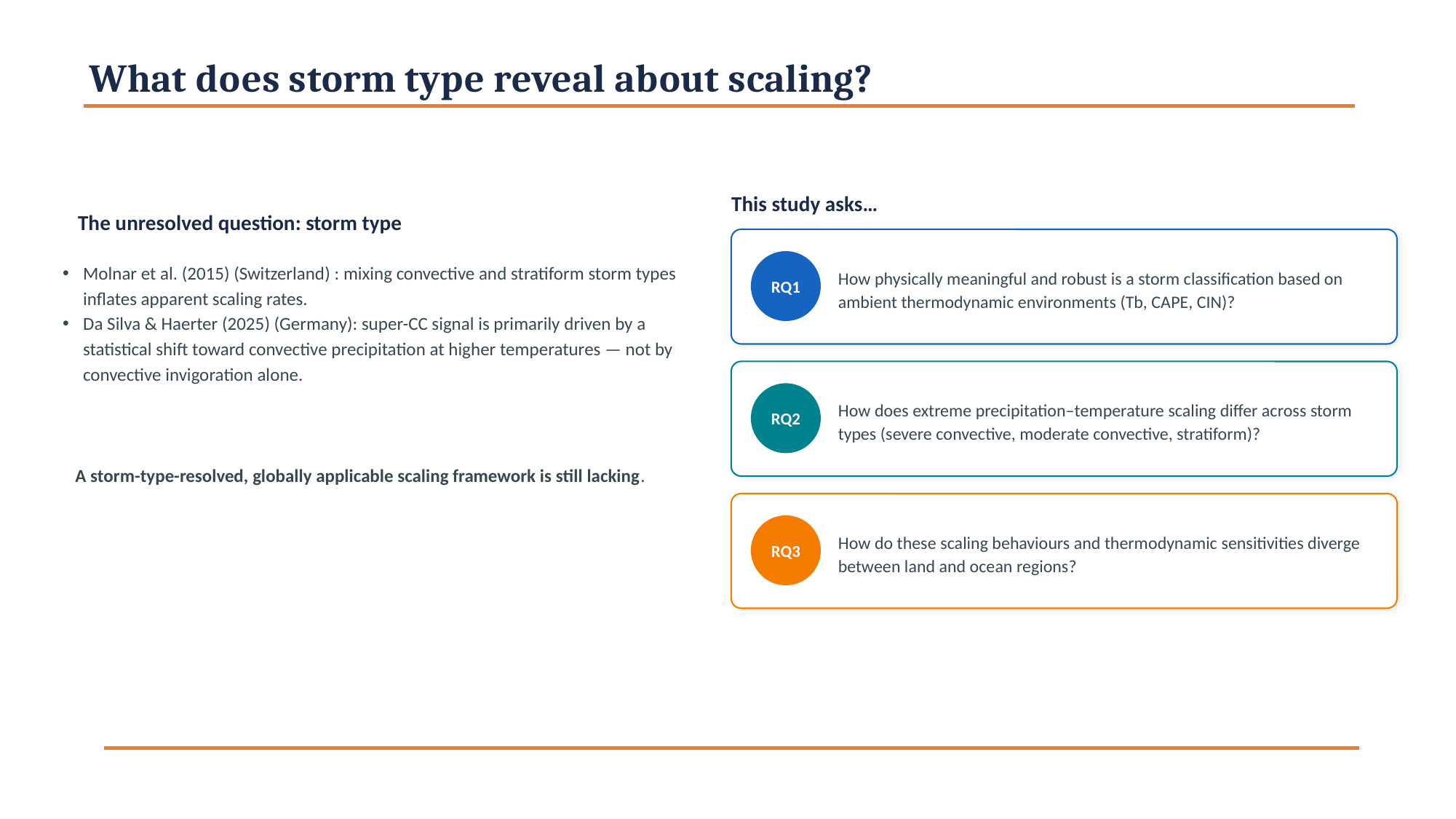

What does storm type reveal about scaling?
This study asks…
The unresolved question: storm type
Molnar et al. (2015) (Switzerland) : mixing convective and stratiform storm types inflates apparent scaling rates.
Da Silva & Haerter (2025) (Germany): super-CC signal is primarily driven by a statistical shift toward convective precipitation at higher temperatures — not by convective invigoration alone.

   A storm-type-resolved, globally applicable scaling framework is still lacking.

How physically meaningful and robust is a storm classification based on ambient thermodynamic environments (Tb, CAPE, CIN)?

RQ1

How does extreme precipitation–temperature scaling differ across storm types (severe convective, moderate convective, stratiform)?

RQ2

How do these scaling behaviours and thermodynamic sensitivities diverge between land and ocean regions?

RQ3